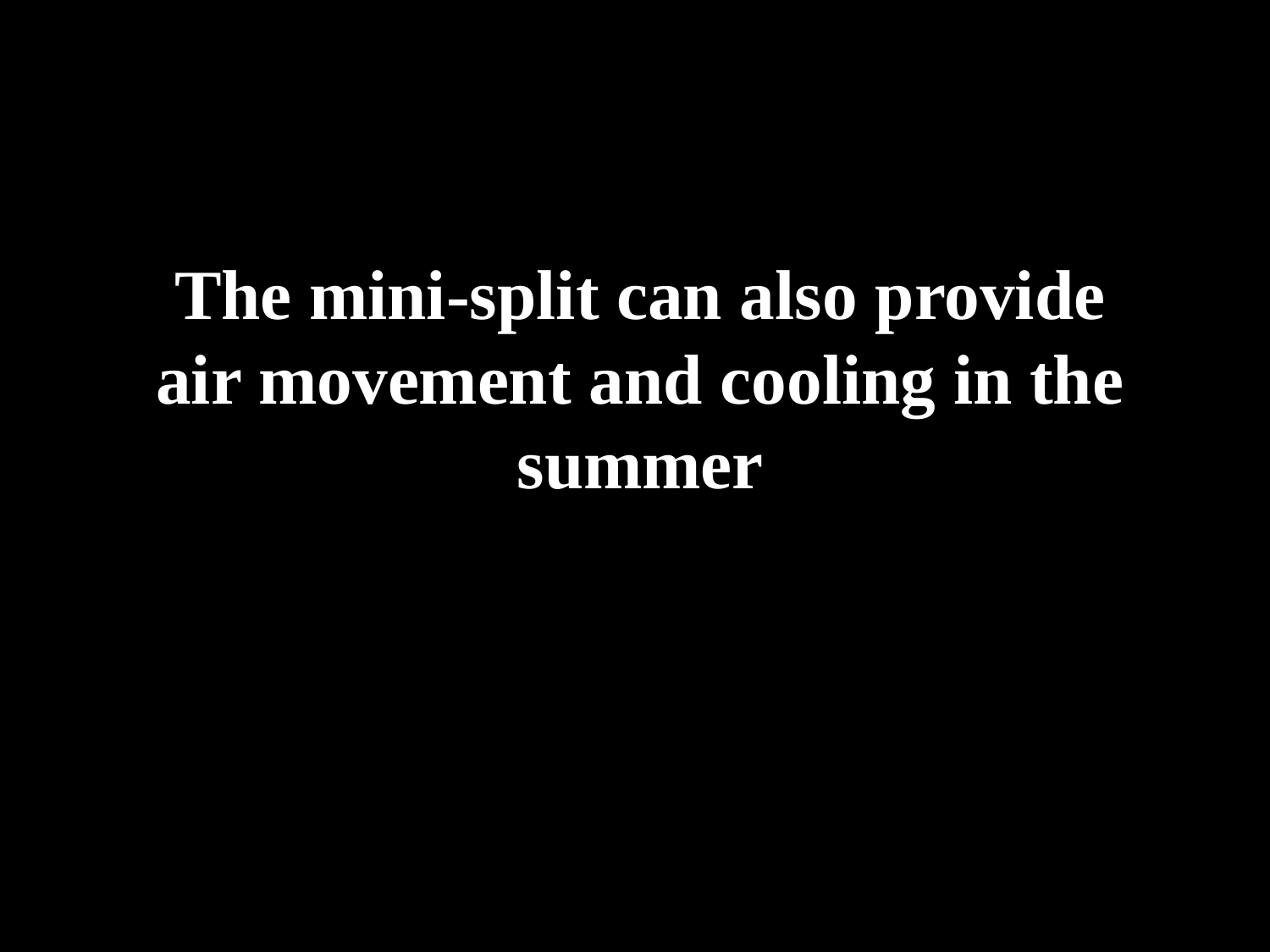

# The mini-split can also provide air movement and cooling in the summer